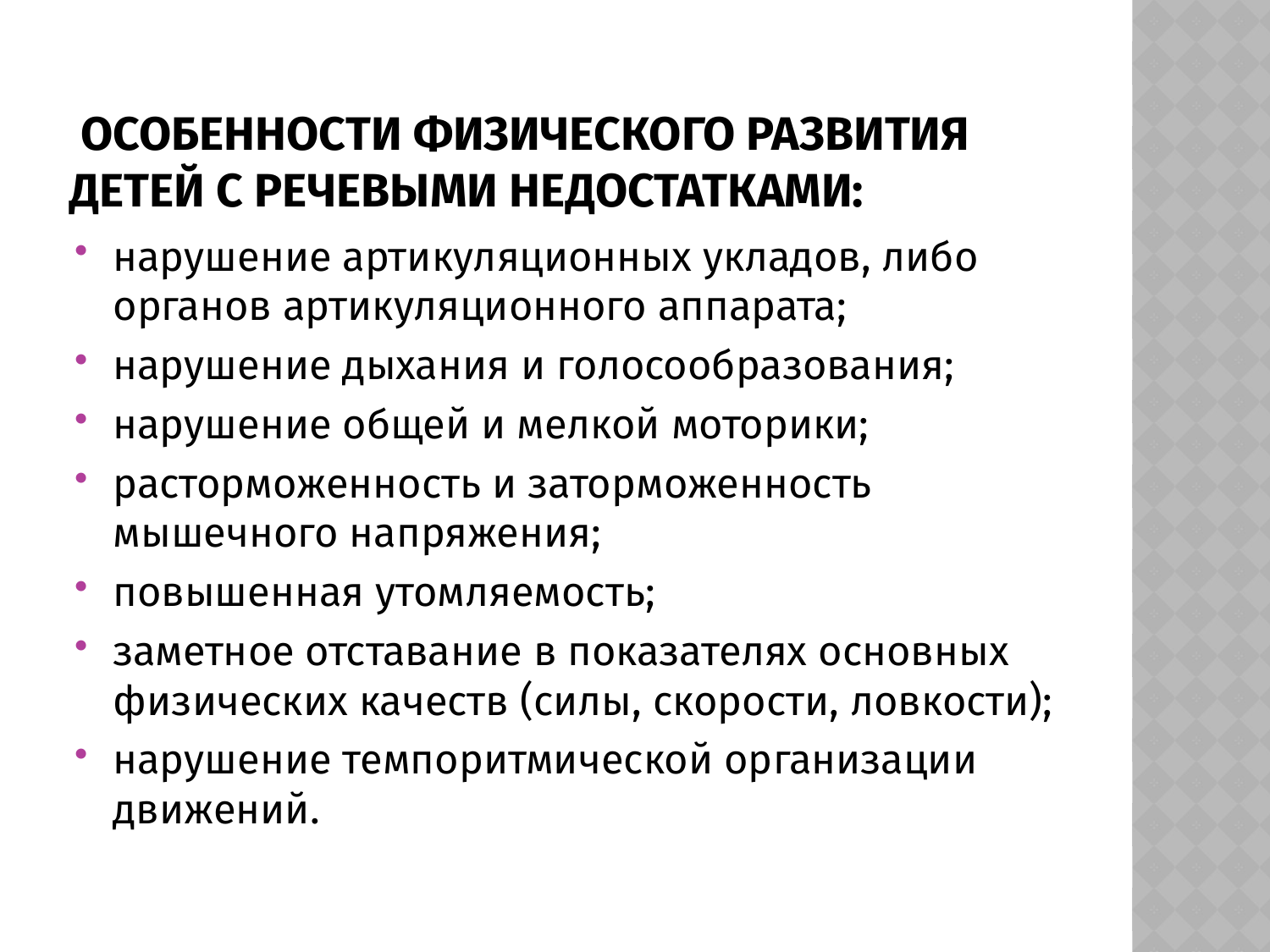

# Особенности физического развития детей с речевыми недостатками:
нарушение артикуляционных укладов, либо органов артикуляционного аппарата;
нарушение дыхания и голосообразования;
нарушение общей и мелкой моторики;
расторможенность и заторможенность мышечного напряжения;
повышенная утомляемость;
заметное отставание в показателях основных физических качеств (силы, скорости, ловкости);
нарушение темпоритмической организации движений.